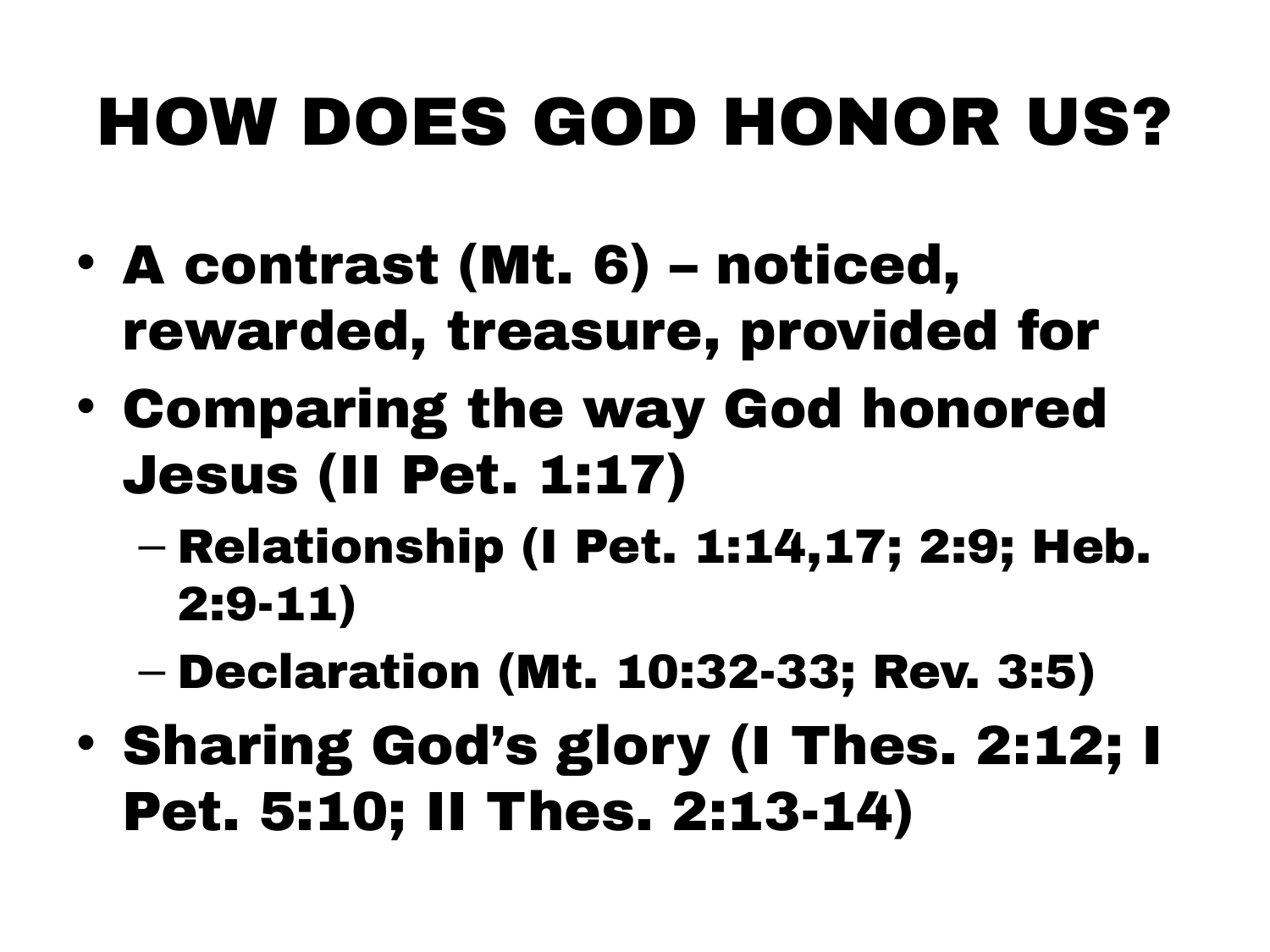

# HOW DOES GOD HONOR US?
A contrast (Mt. 6) – noticed, rewarded, treasure, provided for
Comparing the way God honored Jesus (II Pet. 1:17)
Relationship (I Pet. 1:14,17; 2:9; Heb. 2:9-11)
Declaration (Mt. 10:32-33; Rev. 3:5)
Sharing God’s glory (I Thes. 2:12; I Pet. 5:10; II Thes. 2:13-14)